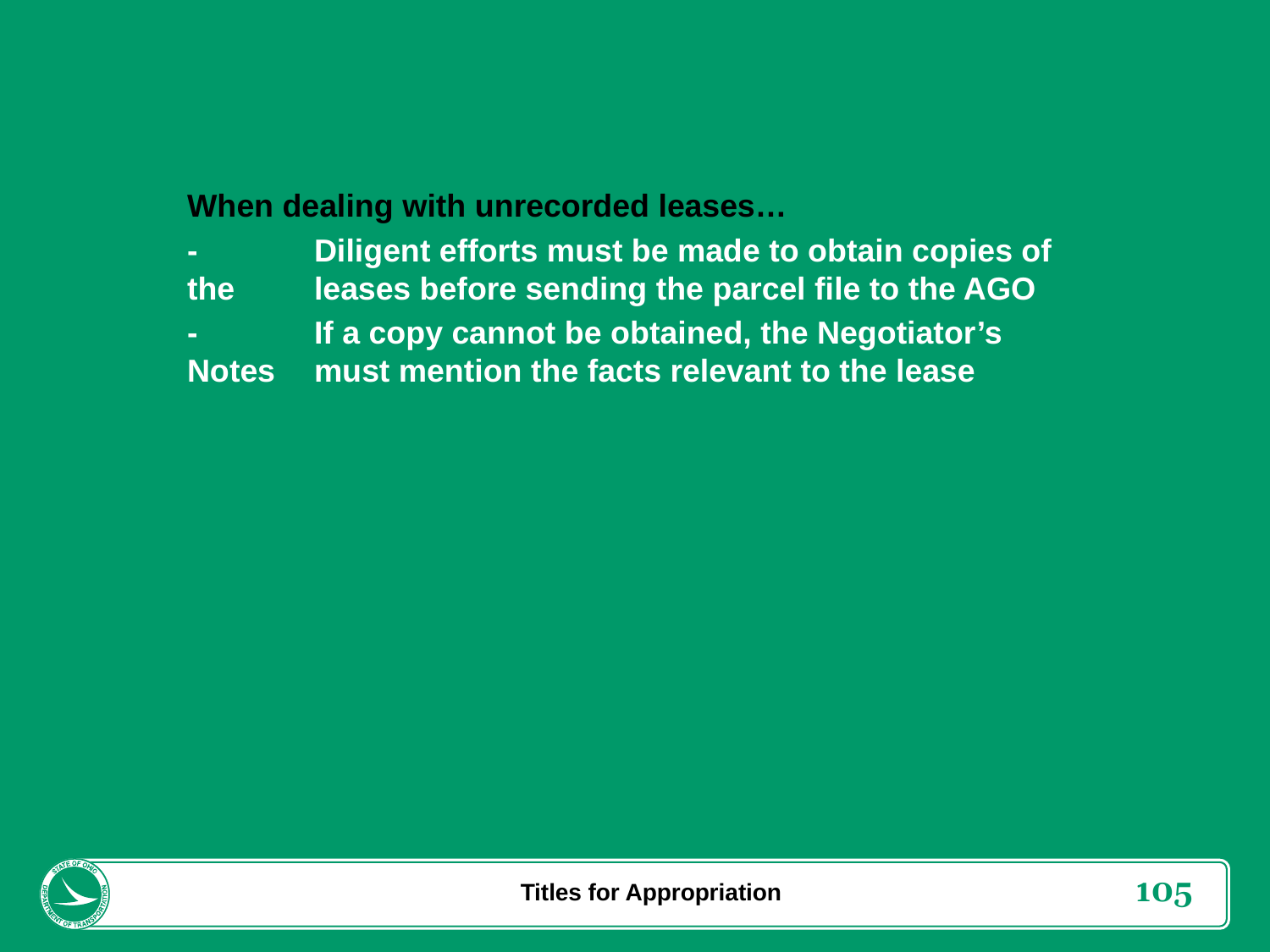

When dealing with unrecorded leases…
-	Diligent efforts must be made to obtain copies of the 	leases before sending the parcel file to the AGO
-	If a copy cannot be obtained, the Negotiator’s Notes 	must mention the facts relevant to the lease
Titles for Appropriation